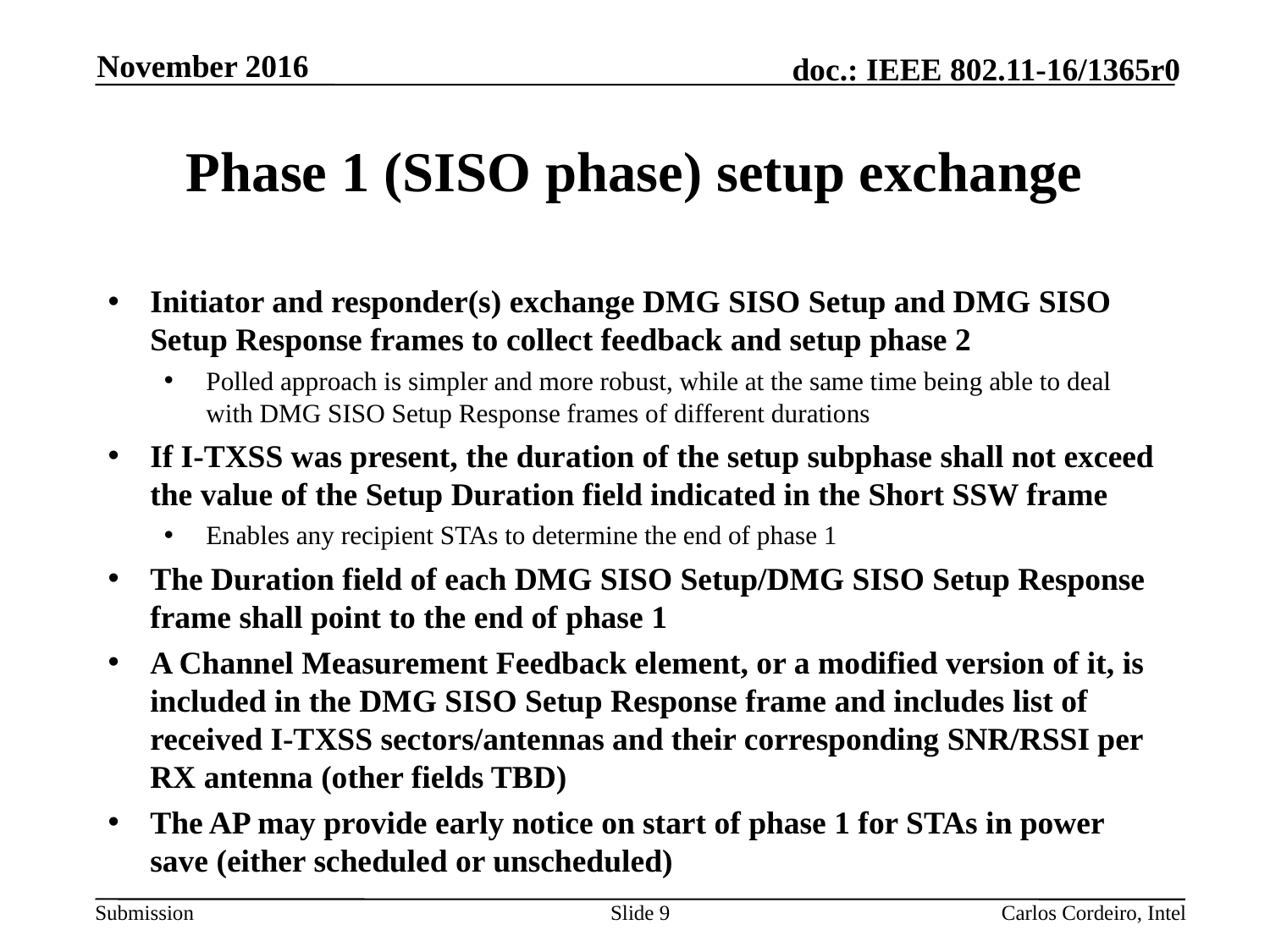

November 2016
# Phase 1 (SISO phase) setup exchange
Initiator and responder(s) exchange DMG SISO Setup and DMG SISO Setup Response frames to collect feedback and setup phase 2
Polled approach is simpler and more robust, while at the same time being able to deal with DMG SISO Setup Response frames of different durations
If I-TXSS was present, the duration of the setup subphase shall not exceed the value of the Setup Duration field indicated in the Short SSW frame
Enables any recipient STAs to determine the end of phase 1
The Duration field of each DMG SISO Setup/DMG SISO Setup Response frame shall point to the end of phase 1
A Channel Measurement Feedback element, or a modified version of it, is included in the DMG SISO Setup Response frame and includes list of received I-TXSS sectors/antennas and their corresponding SNR/RSSI per RX antenna (other fields TBD)
The AP may provide early notice on start of phase 1 for STAs in power save (either scheduled or unscheduled)
9
Carlos Cordeiro, Intel